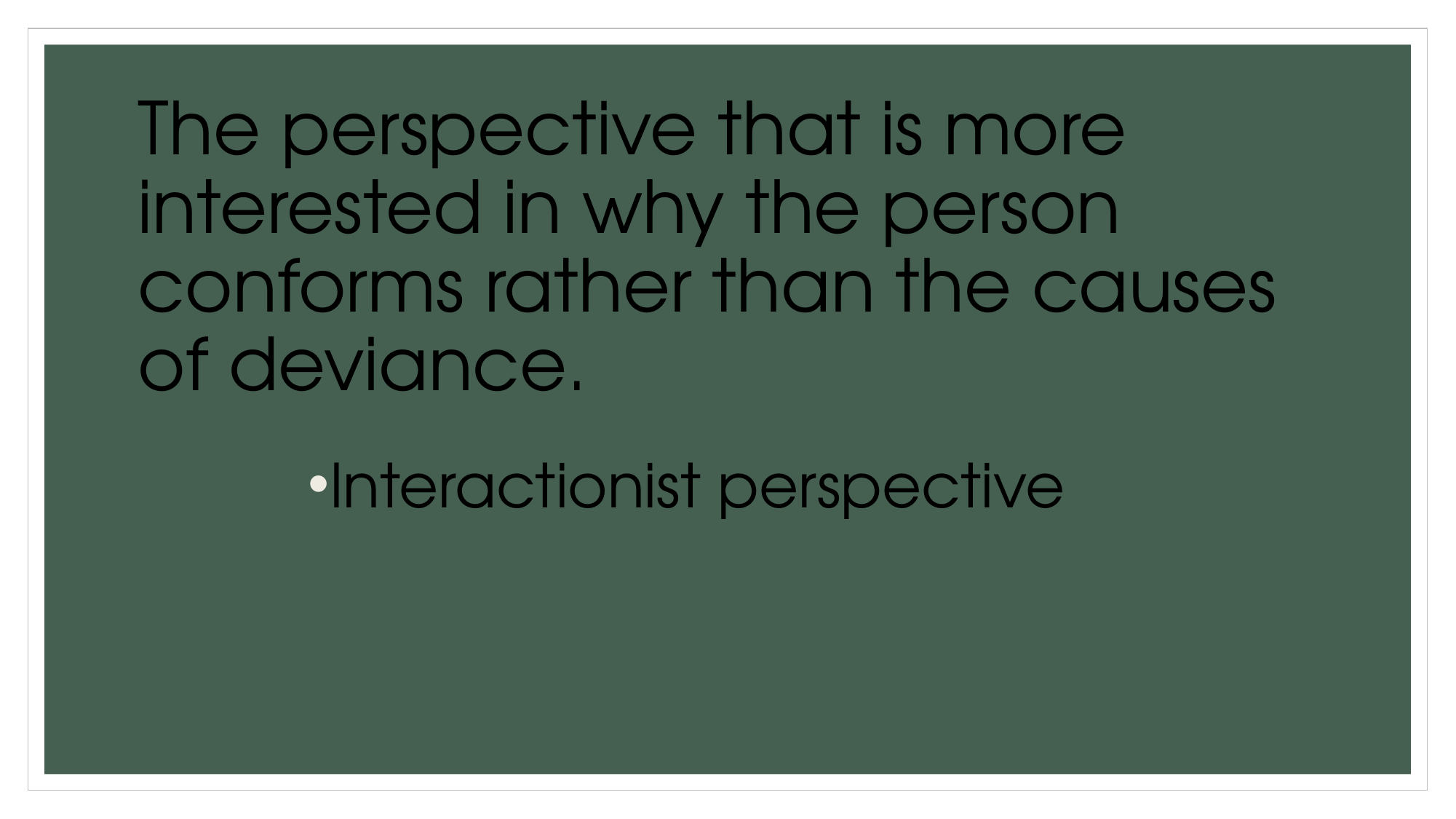

# The perspective that is more interested in why the person conforms rather than the causes of deviance.
Interactionist perspective